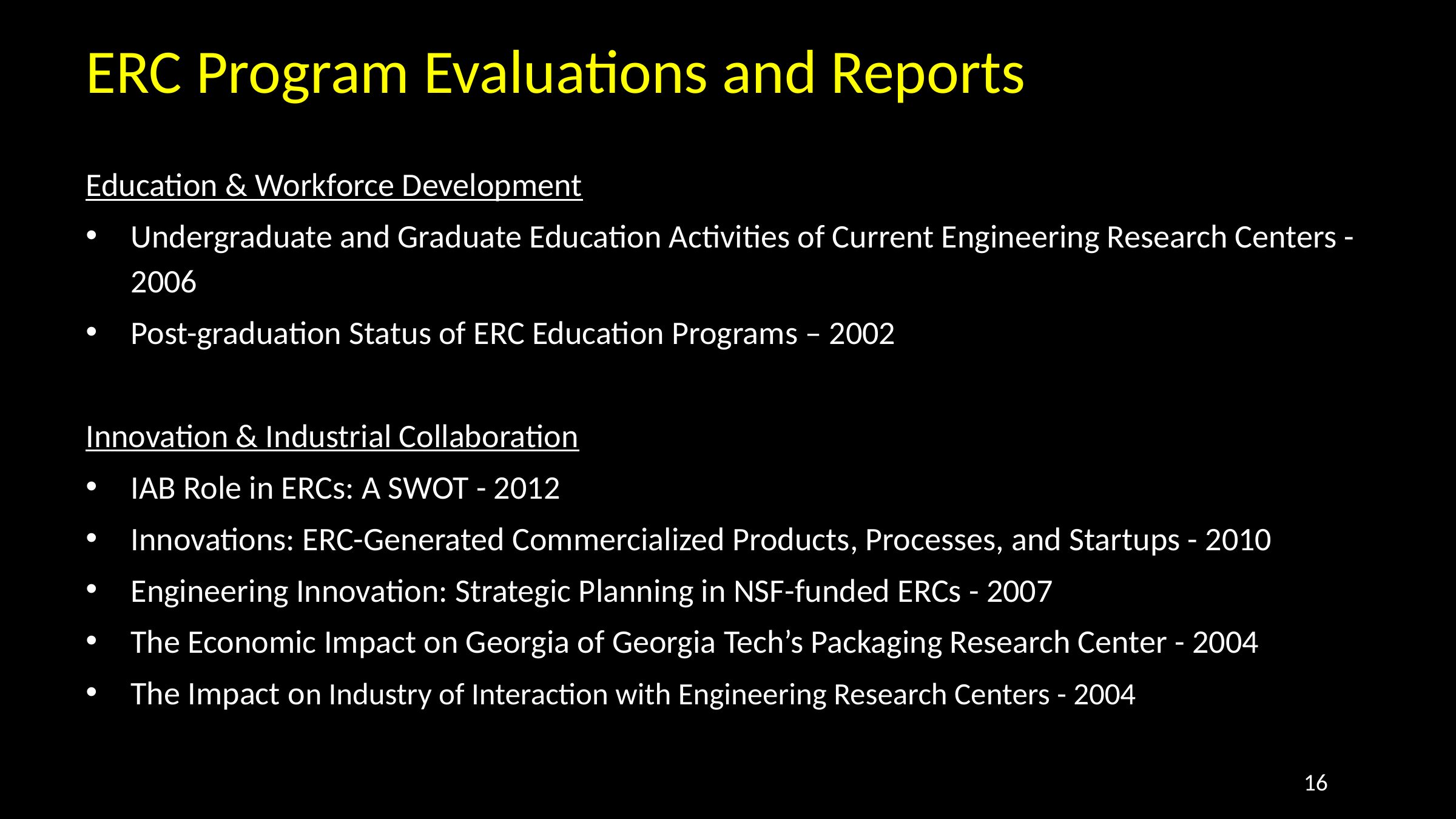

# ERC Program Evaluations and Reports
Education & Workforce Development
Undergraduate and Graduate Education Activities of Current Engineering Research Centers - 2006
Post-graduation Status of ERC Education Programs – 2002

Innovation & Industrial Collaboration
IAB Role in ERCs: A SWOT - 2012
Innovations: ERC-Generated Commercialized Products, Processes, and Startups - 2010
Engineering Innovation: Strategic Planning in NSF-funded ERCs - 2007
The Economic Impact on Georgia of Georgia Tech’s Packaging Research Center - 2004
The Impact on Industry of Interaction with Engineering Research Centers - 2004

16